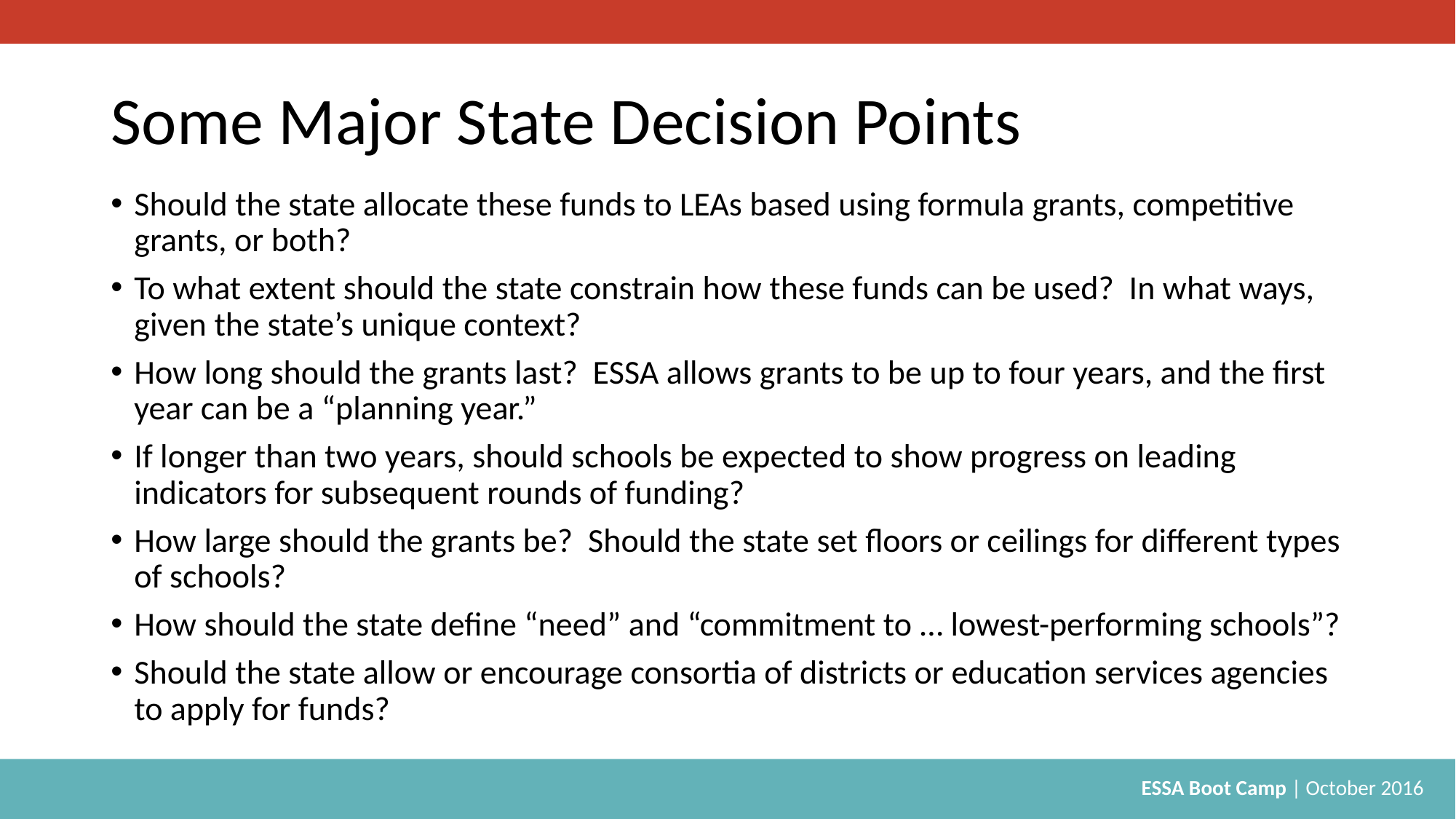

# Some Major State Decision Points
Should the state allocate these funds to LEAs based using formula grants, competitive grants, or both?
To what extent should the state constrain how these funds can be used?  In what ways, given the state’s unique context?
How long should the grants last?  ESSA allows grants to be up to four years, and the first year can be a “planning year.”
If longer than two years, should schools be expected to show progress on leading indicators for subsequent rounds of funding?
How large should the grants be?  Should the state set floors or ceilings for different types of schools?
How should the state define “need” and “commitment to … lowest-performing schools”?
Should the state allow or encourage consortia of districts or education services agencies to apply for funds?